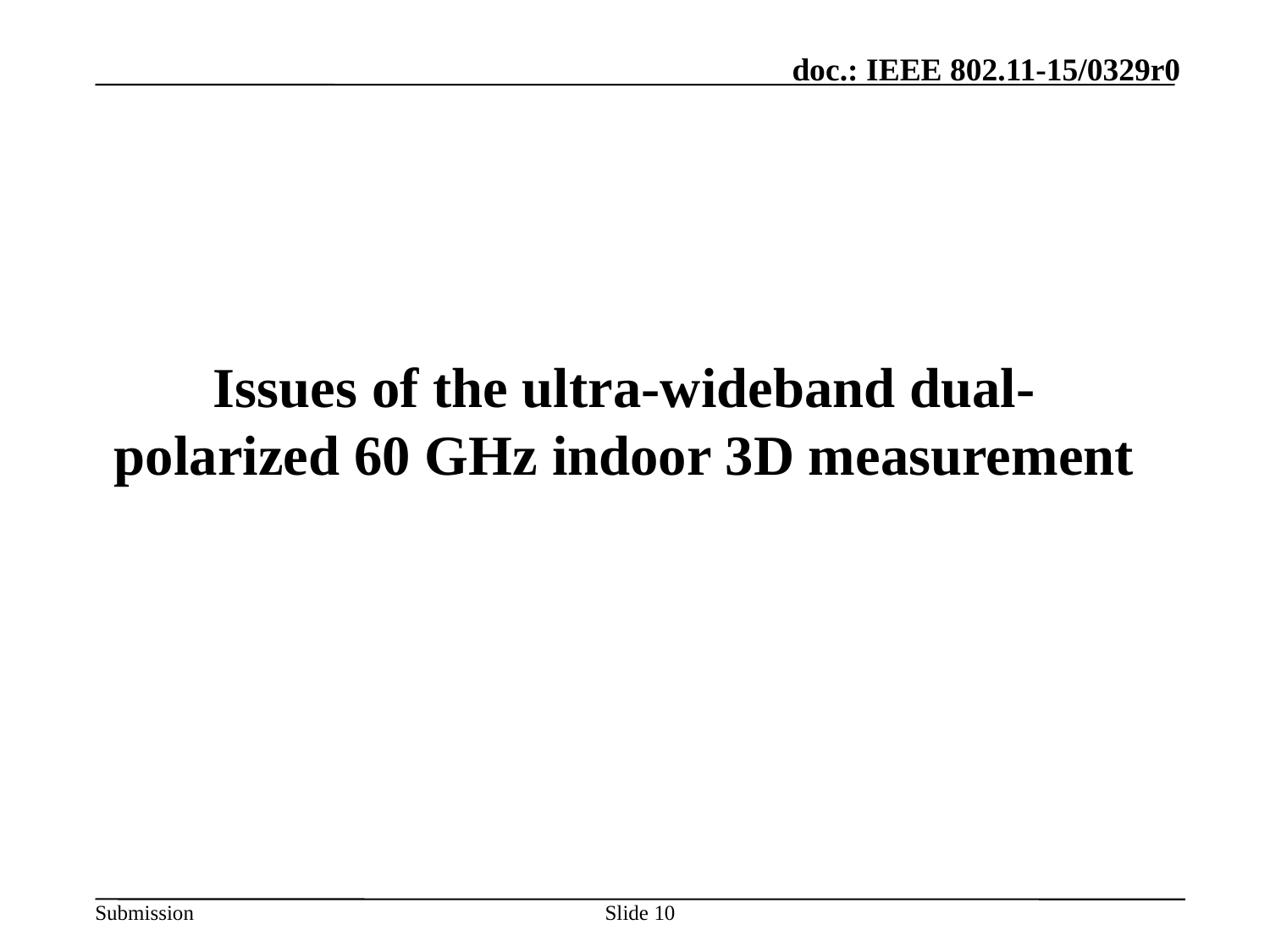

Issues of the ultra-wideband dual-
polarized 60 GHz indoor 3D measurement
Slide 10